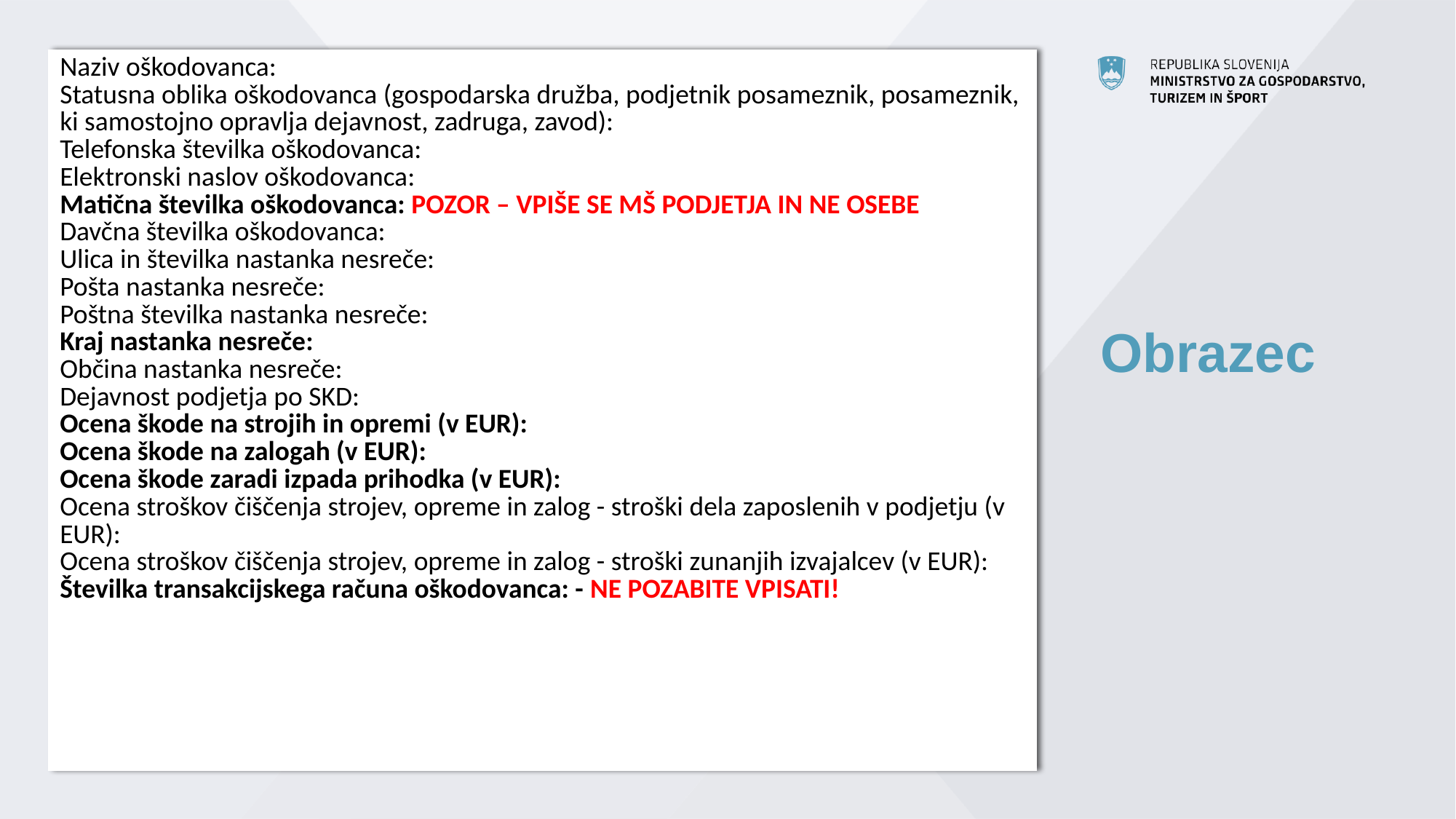

| Naziv oškodovanca: Statusna oblika oškodovanca (gospodarska družba, podjetnik posameznik, posameznik, ki samostojno opravlja dejavnost, zadruga, zavod): Telefonska številka oškodovanca: Elektronski naslov oškodovanca: Matična številka oškodovanca: POZOR – VPIŠE SE MŠ PODJETJA IN NE OSEBE Davčna številka oškodovanca: Ulica in številka nastanka nesreče: Pošta nastanka nesreče: Poštna številka nastanka nesreče: Kraj nastanka nesreče: Občina nastanka nesreče: Dejavnost podjetja po SKD: Ocena škode na strojih in opremi (v EUR): Ocena škode na zalogah (v EUR): Ocena škode zaradi izpada prihodka (v EUR): Ocena stroškov čiščenja strojev, opreme in zalog - stroški dela zaposlenih v podjetju (v EUR): Ocena stroškov čiščenja strojev, opreme in zalog - stroški zunanjih izvajalcev (v EUR): Številka transakcijskega računa oškodovanca: - NE POZABITE VPISATI! |
| --- |

Obrazec